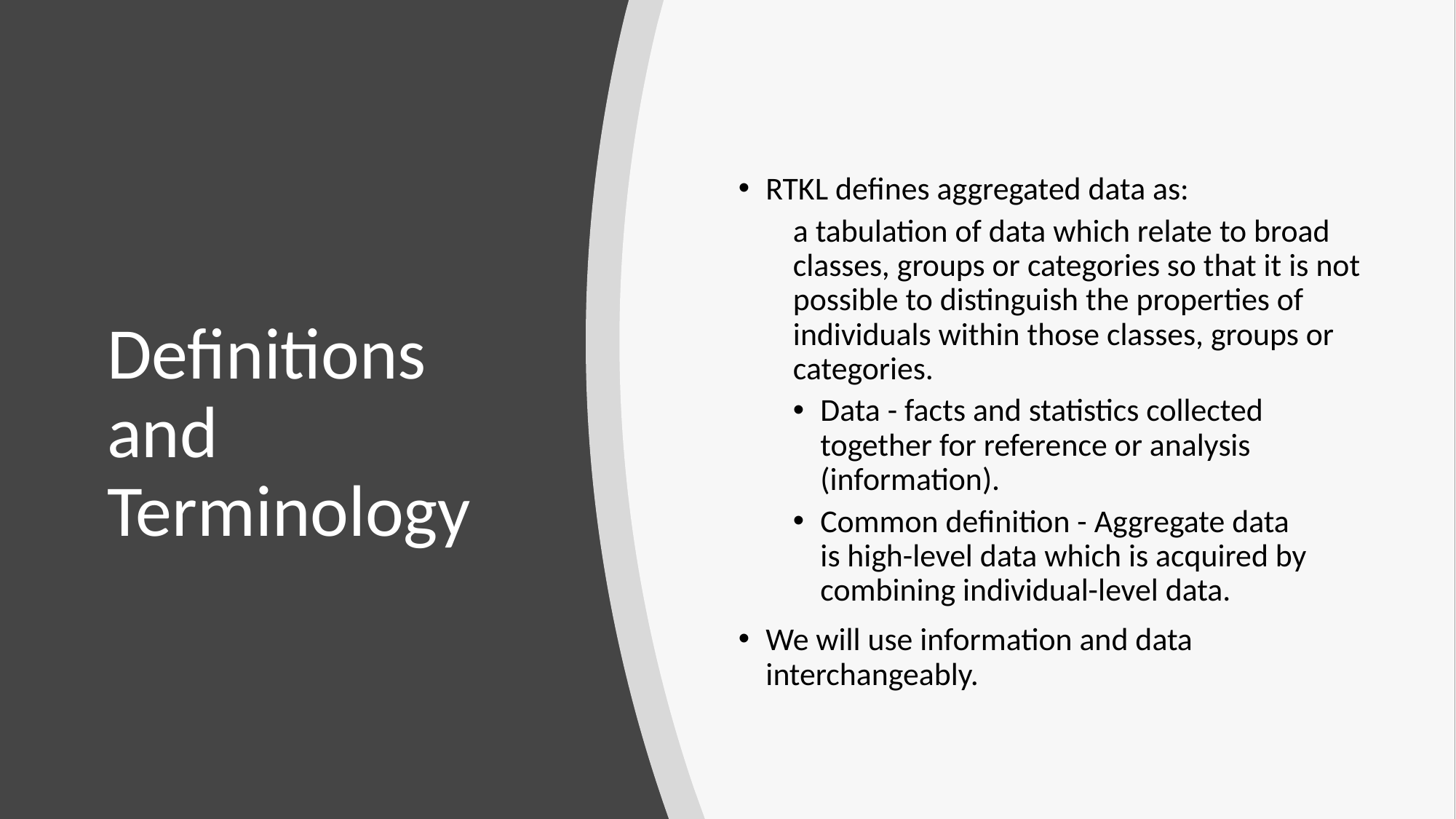

RTKL defines aggregated data as:
a tabulation of data which relate to broad classes, groups or categories so that it is not possible to distinguish the properties of individuals within those classes, groups or categories.
Data - facts and statistics collected together for reference or analysis (information).
Common definition - Aggregate data is high-level data which is acquired by combining individual-level data.
We will use information and data interchangeably.

# Definitions and Terminology